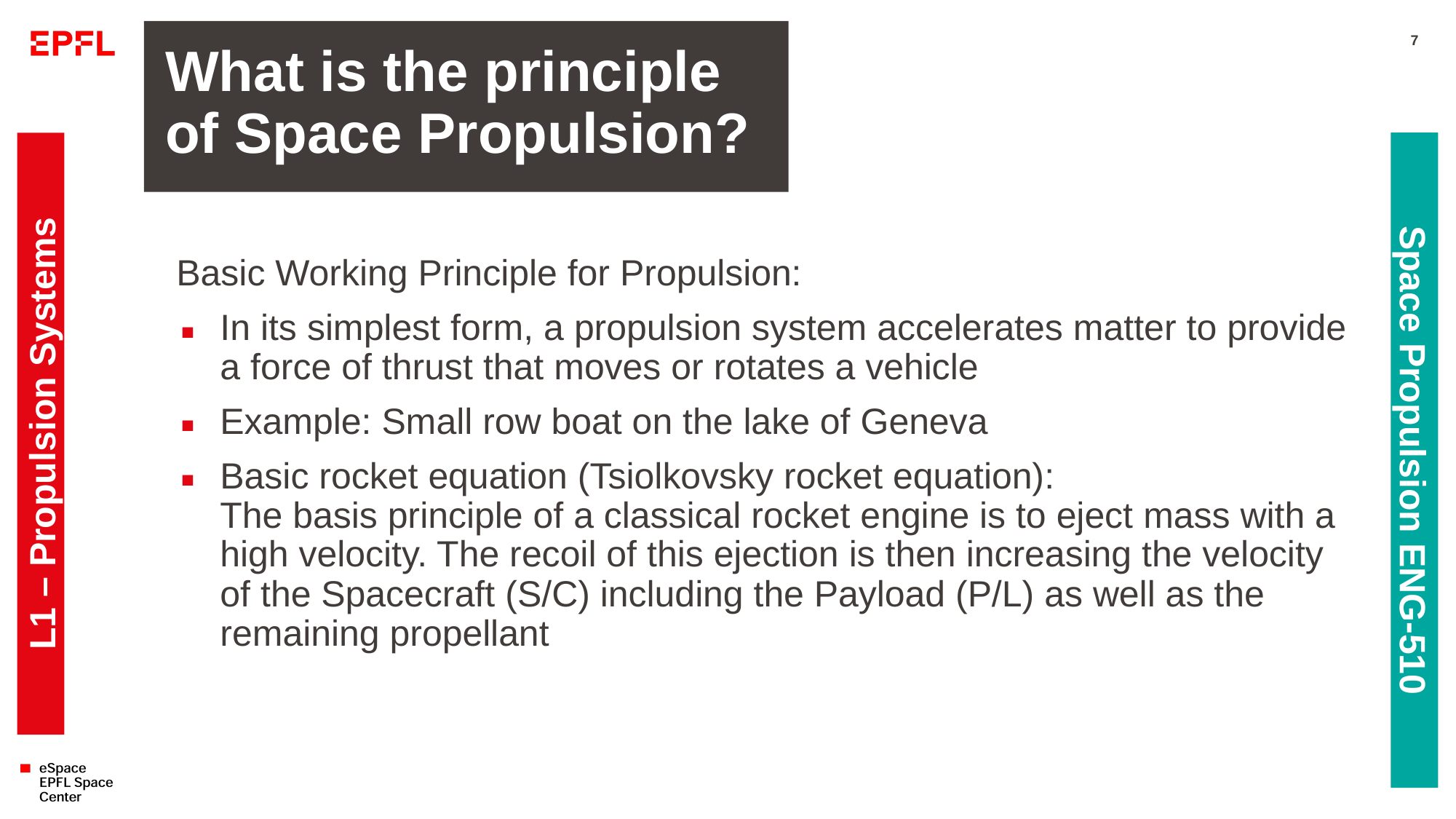

# What is the principle of Space Propulsion?
7
Basic Working Principle for Propulsion:
In its simplest form, a propulsion system accelerates matter to provide a force of thrust that moves or rotates a vehicle
Example: Small row boat on the lake of Geneva
Basic rocket equation (Tsiolkovsky rocket equation):
The basis principle of a classical rocket engine is to eject mass with a high velocity. The recoil of this ejection is then increasing the velocity of the Spacecraft (S/C) including the Payload (P/L) as well as the remaining propellant
L1 – Propulsion Systems
Space Propulsion ENG-510